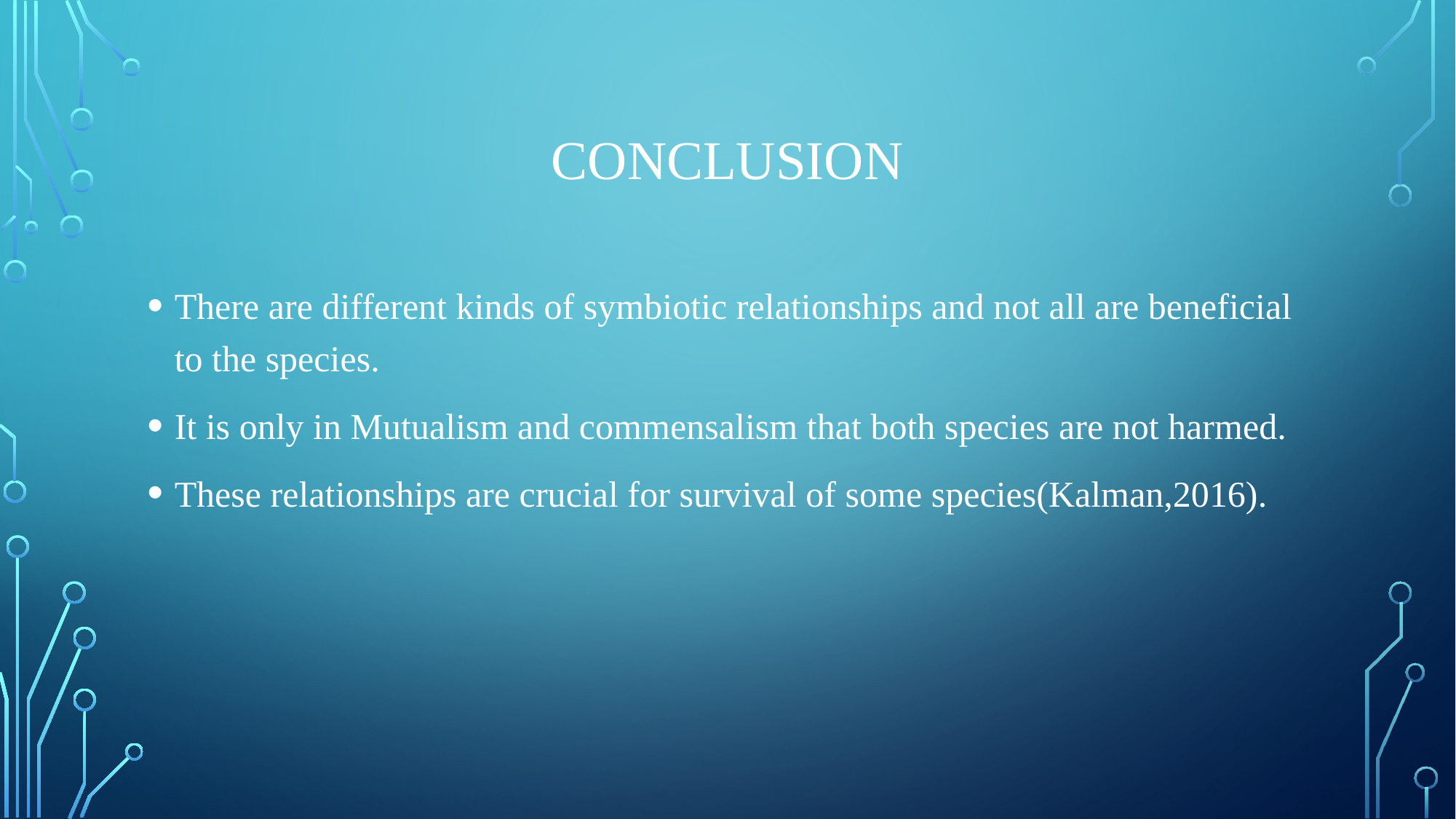

# Conclusion
There are different kinds of symbiotic relationships and not all are beneficial to the species.
It is only in Mutualism and commensalism that both species are not harmed.
These relationships are crucial for survival of some species(Kalman,2016).